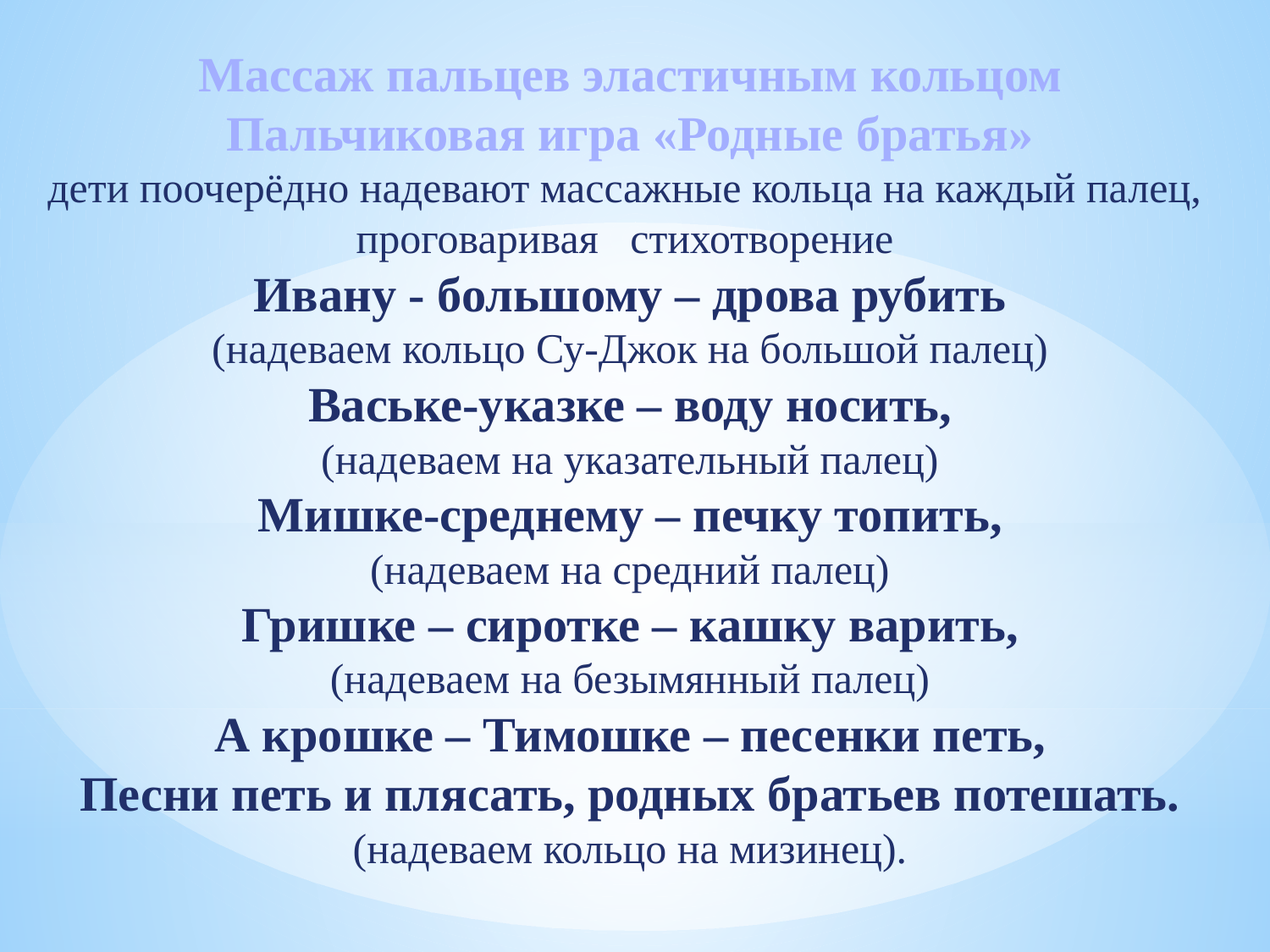

Массаж пальцев эластичным кольцом
Пальчиковая игра «Родные братья»
дети поочерёдно надевают массажные кольца на каждый палец,
проговаривая   стихотворение
Ивану - большому – дрова рубить
(надеваем кольцо Су-Джок на большой палец)
Ваське-указке – воду носить,
(надеваем на указательный палец)
Мишке-среднему – печку топить,
(надеваем на средний палец)
Гришке – сиротке – кашку варить,
(надеваем на безымянный палец)
А крошке – Тимошке – песенки петь,
Песни петь и плясать, родных братьев потешать.
(надеваем кольцо на мизинец).